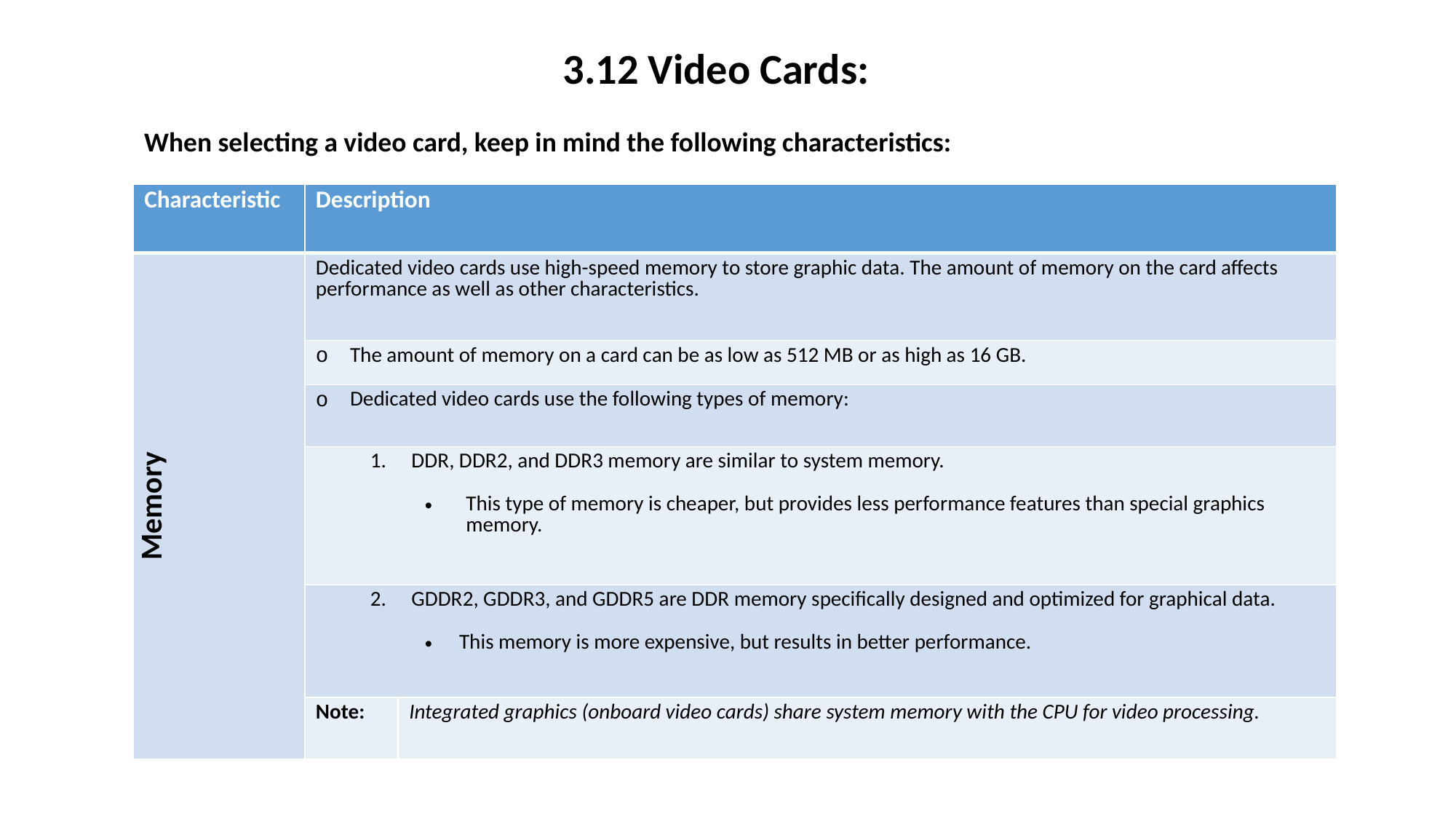

3.12 Video Cards:
When selecting a video card, keep in mind the following characteristics:
| Characteristic | Description |  |
| --- | --- | --- |
| Memory | Dedicated video cards use high-speed memory to store graphic data. The amount of memory on the card affects performance as well as other characteristics. |  |
|  | The amount of memory on a card can be as low as 512 MB or as high as 16 GB. |  |
|  | Dedicated video cards use the following types of memory: |  |
|  | DDR, DDR2, and DDR3 memory are similar to system memory. This type of memory is cheaper, but provides less performance features than special graphics memory. |  |
|  | GDDR2, GDDR3, and GDDR5 are DDR memory specifically designed and optimized for graphical data. This memory is more expensive, but results in better performance. |  |
|  | Note: | Integrated graphics (onboard video cards) share system memory with the CPU for video processing. |